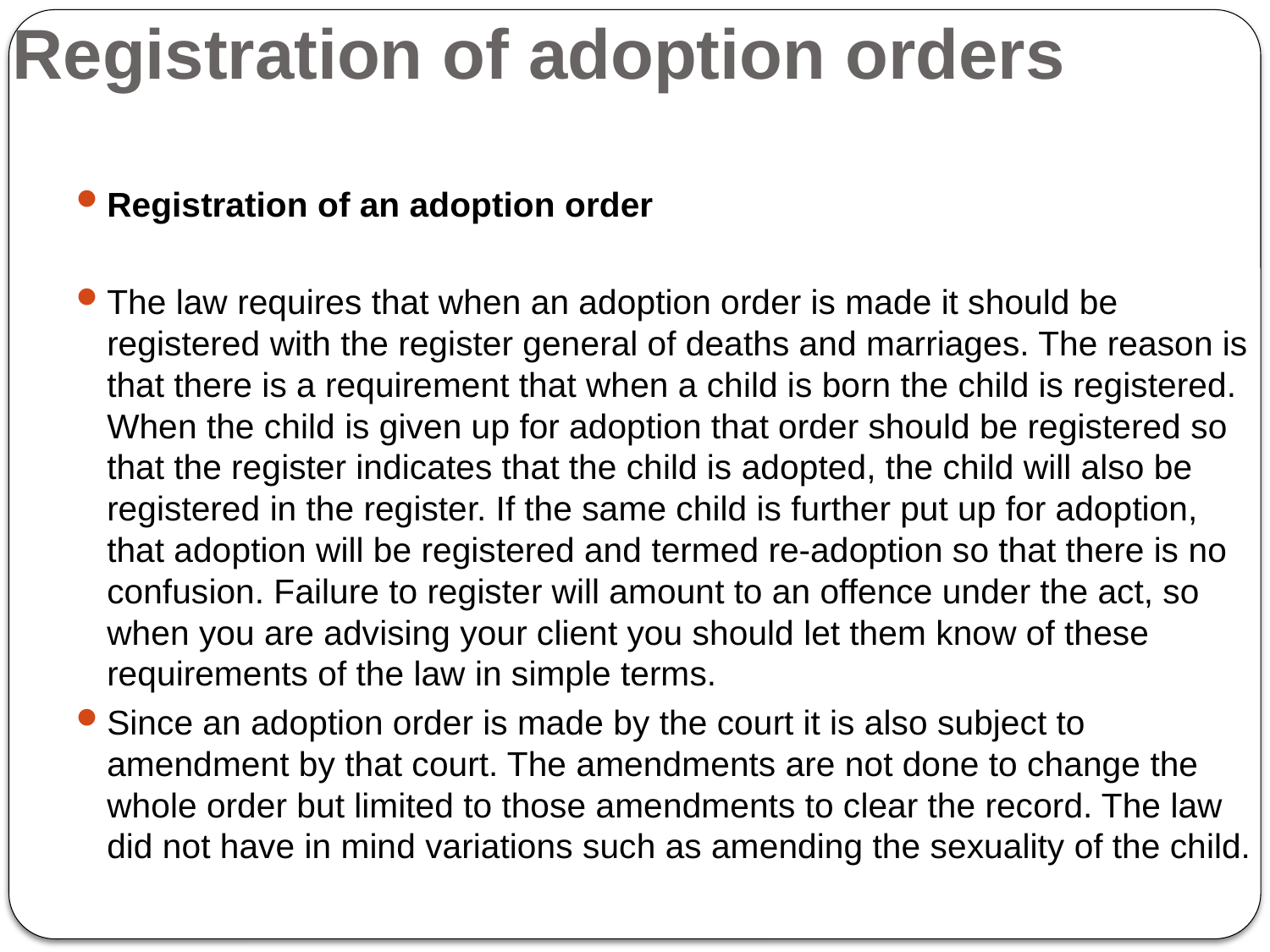

# Registration of adoption orders
Registration of an adoption order

The law requires that when an adoption order is made it should be registered with the register general of deaths and marriages. The reason is that there is a requirement that when a child is born the child is registered. When the child is given up for adoption that order should be registered so that the register indicates that the child is adopted, the child will also be registered in the register. If the same child is further put up for adoption, that adoption will be registered and termed re-adoption so that there is no confusion. Failure to register will amount to an offence under the act, so when you are advising your client you should let them know of these requirements of the law in simple terms.
Since an adoption order is made by the court it is also subject to amendment by that court. The amendments are not done to change the whole order but limited to those amendments to clear the record. The law did not have in mind variations such as amending the sexuality of the child.